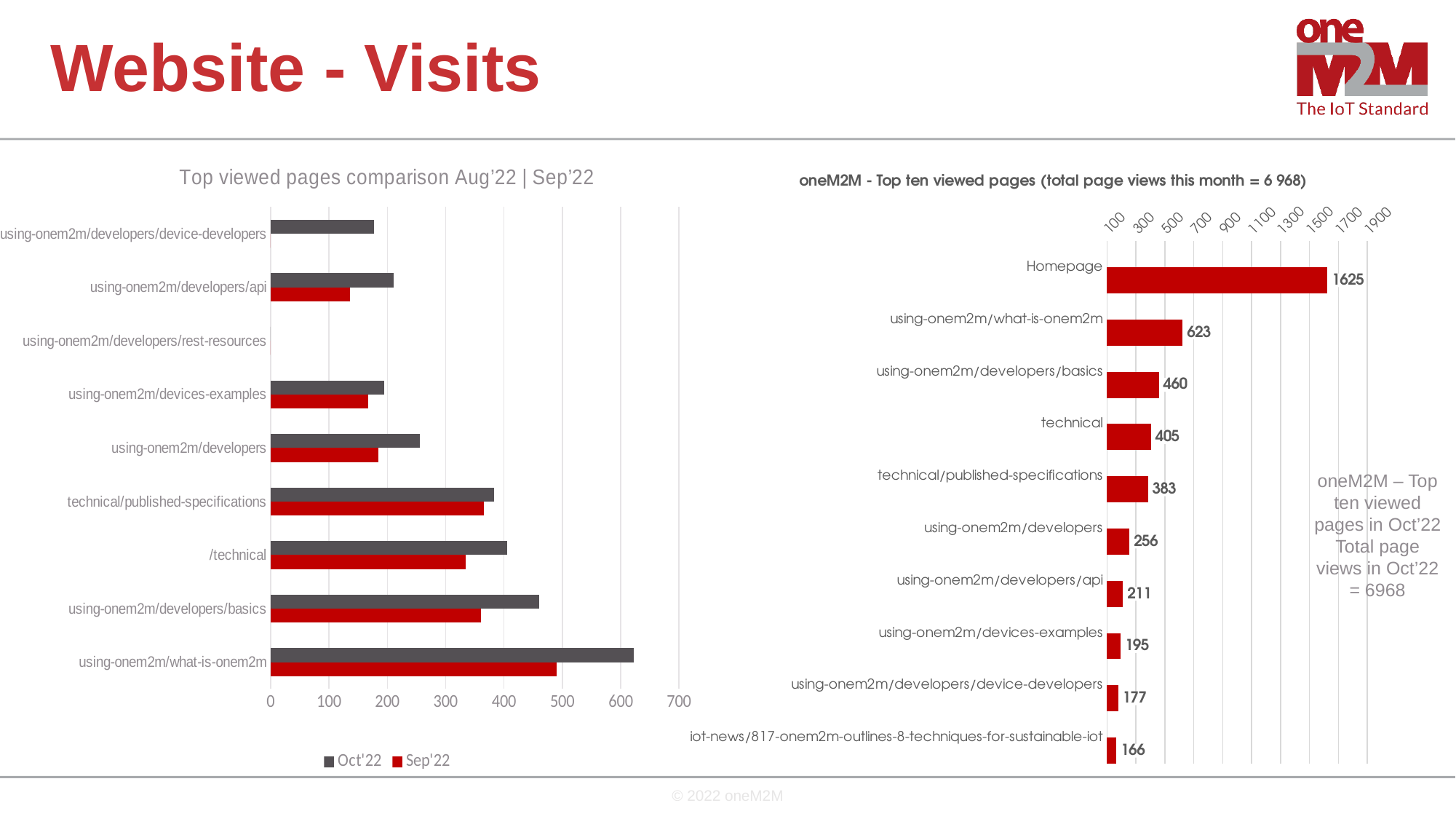

# Website - Visits

### Chart: Top viewed pages comparison Aug’22 | Sep’22

| Category | Sep'22 | Oct'22 |
|---|---|---|
| using-onem2m/what-is-onem2m | 490.0 | 623.0 |
| using-onem2m/developers/basics | 360.0 | 460.0 |
| /technical | 334.0 | 405.0 |
| technical/published-specifications | 365.0 | 383.0 |
| using-onem2m/developers | 185.0 | 256.0 |
| using-onem2m/devices-examples | 167.0 | 195.0 |
| using-onem2m/developers/rest-resources | 0.0 | 0.0 |
| using-onem2m/developers/api | 136.0 | 211.0 |
| using-onem2m/developers/device-developers | 0.0 | 177.0 |

### Chart:

| Category |  |  |
|---|---|---|
| Homepage | None | 1625.0 |
| using-onem2m/what-is-onem2m | None | 623.0 |
| using-onem2m/developers/basics | None | 460.0 |
| technical | None | 405.0 |
| technical/published-specifications | None | 383.0 |
| using-onem2m/developers | None | 256.0 |
| using-onem2m/developers/api | None | 211.0 |
| using-onem2m/devices-examples | None | 195.0 |
| using-onem2m/developers/device-developers | None | 177.0 |
| iot-news/817-onem2m-outlines-8-techniques-for-sustainable-iot | None | 166.0 |
oneM2M – Top ten viewed pages in Oct’22
Total page views in Oct’22 = 6968

© 2022 oneM2M